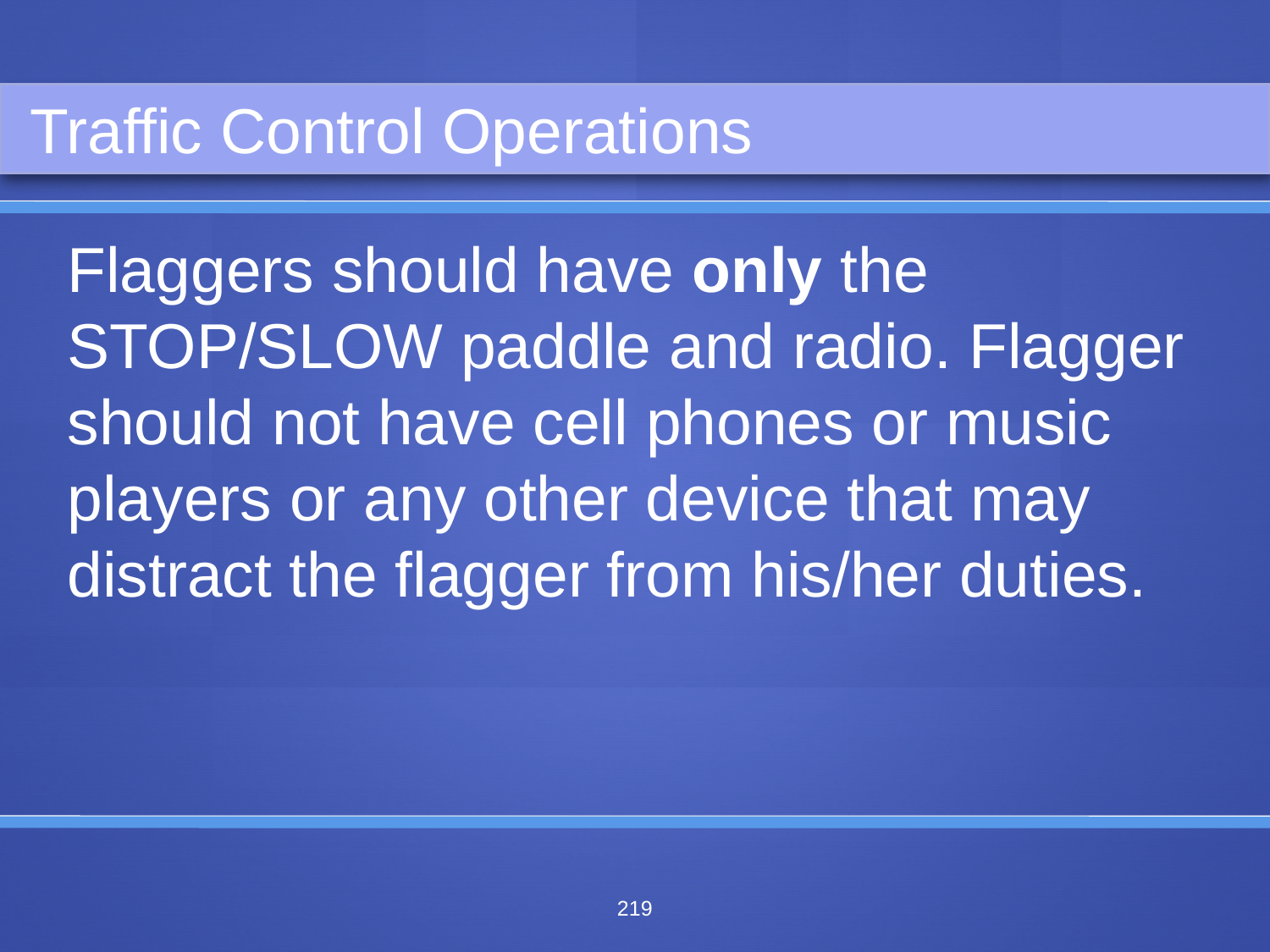

Traffic Control Operations
Flaggers should have only the STOP/SLOW paddle and radio. Flagger should not have cell phones or music players or any other device that may distract the flagger from his/her duties.

219